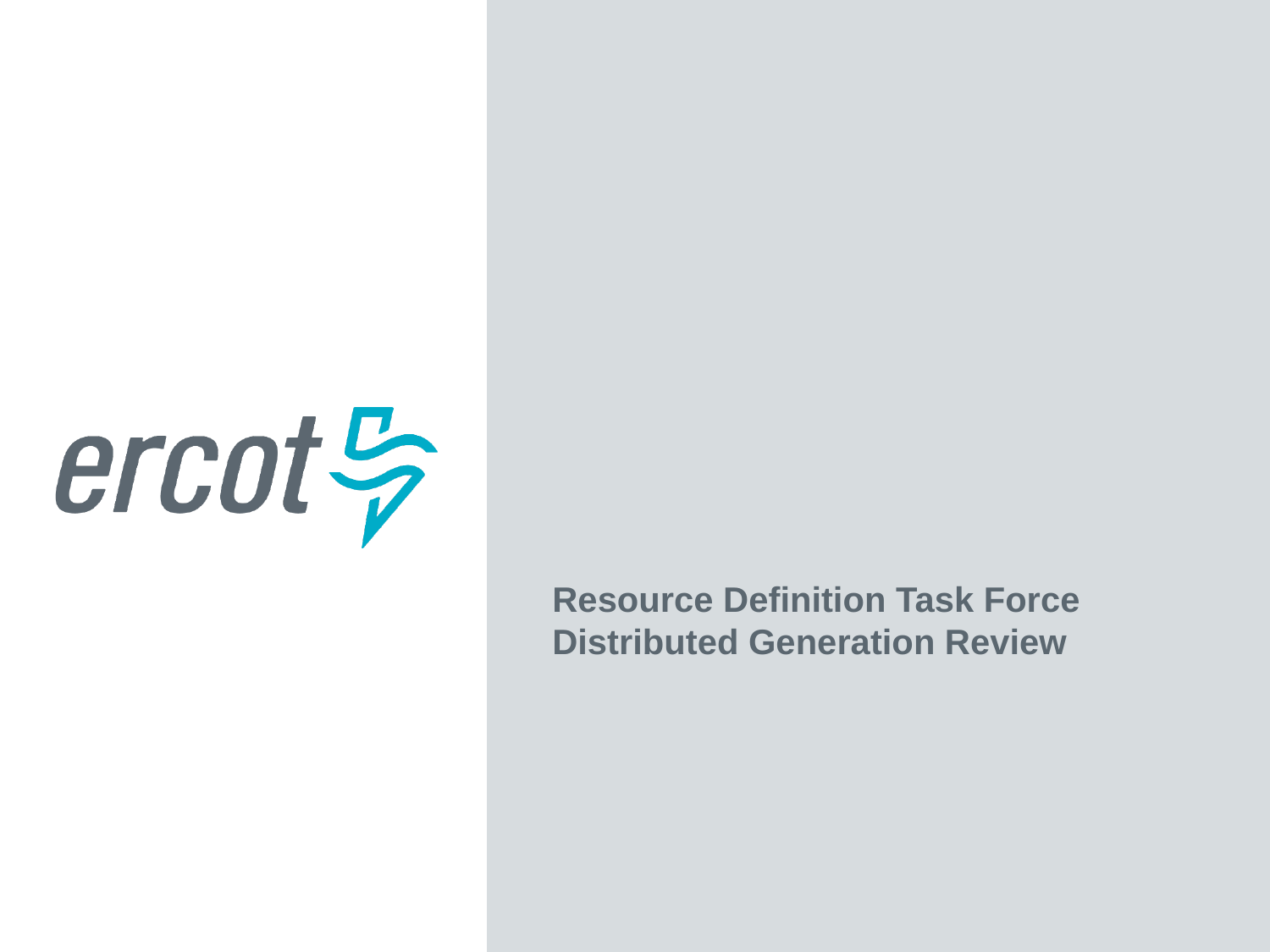

Resource Definition Task Force
Distributed Generation Review